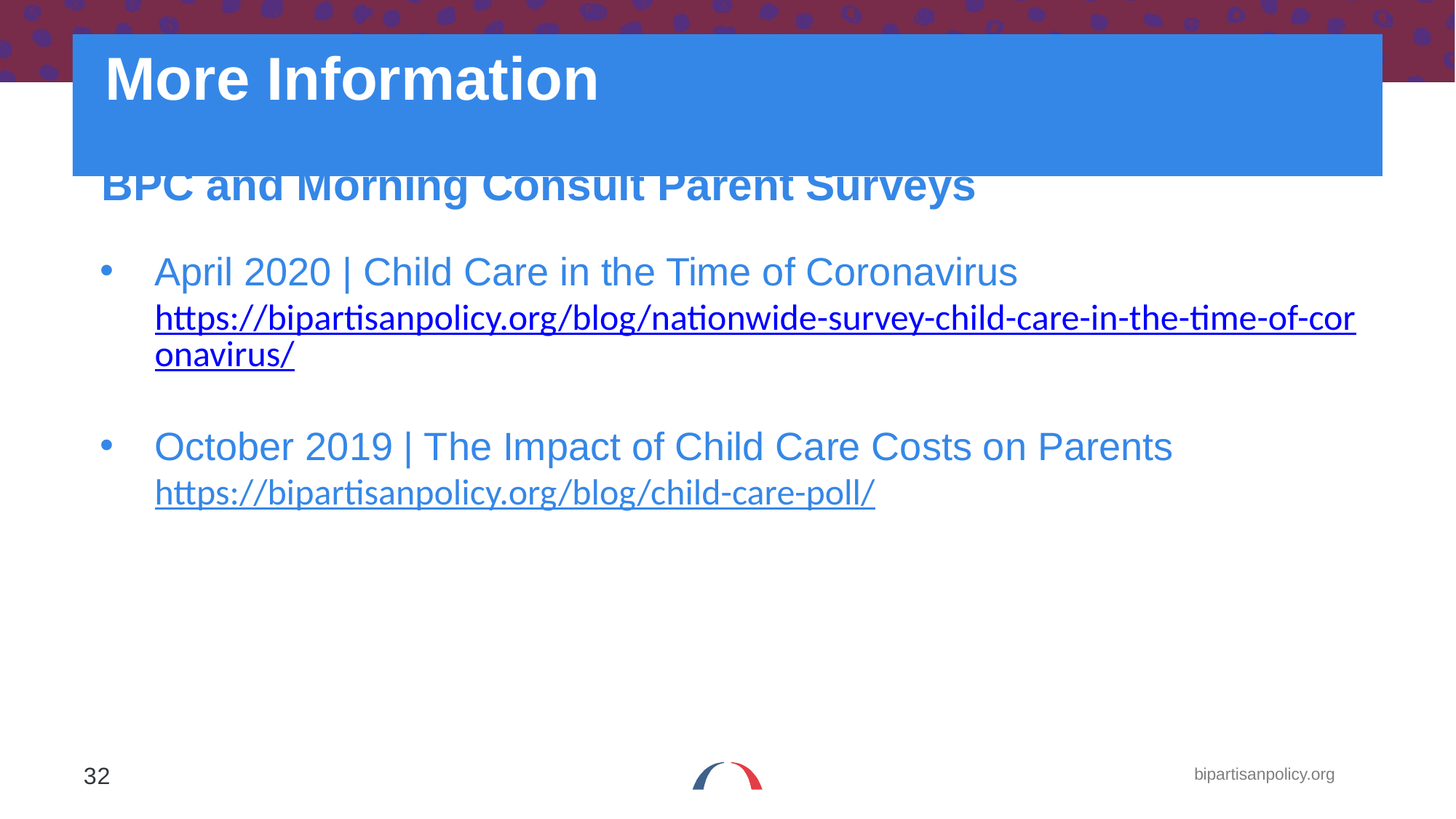

# More Information
BPC and Morning Consult Parent Surveys

April 2020 | Child Care in the Time of Coronavirus https://bipartisanpolicy.org/blog/nationwide-survey-child-care-in-the-time-of-coronavirus/

October 2019 | The Impact of Child Care Costs on Parents https://bipartisanpolicy.org/blog/child-care-poll/

32
bipartisanpolicy.org